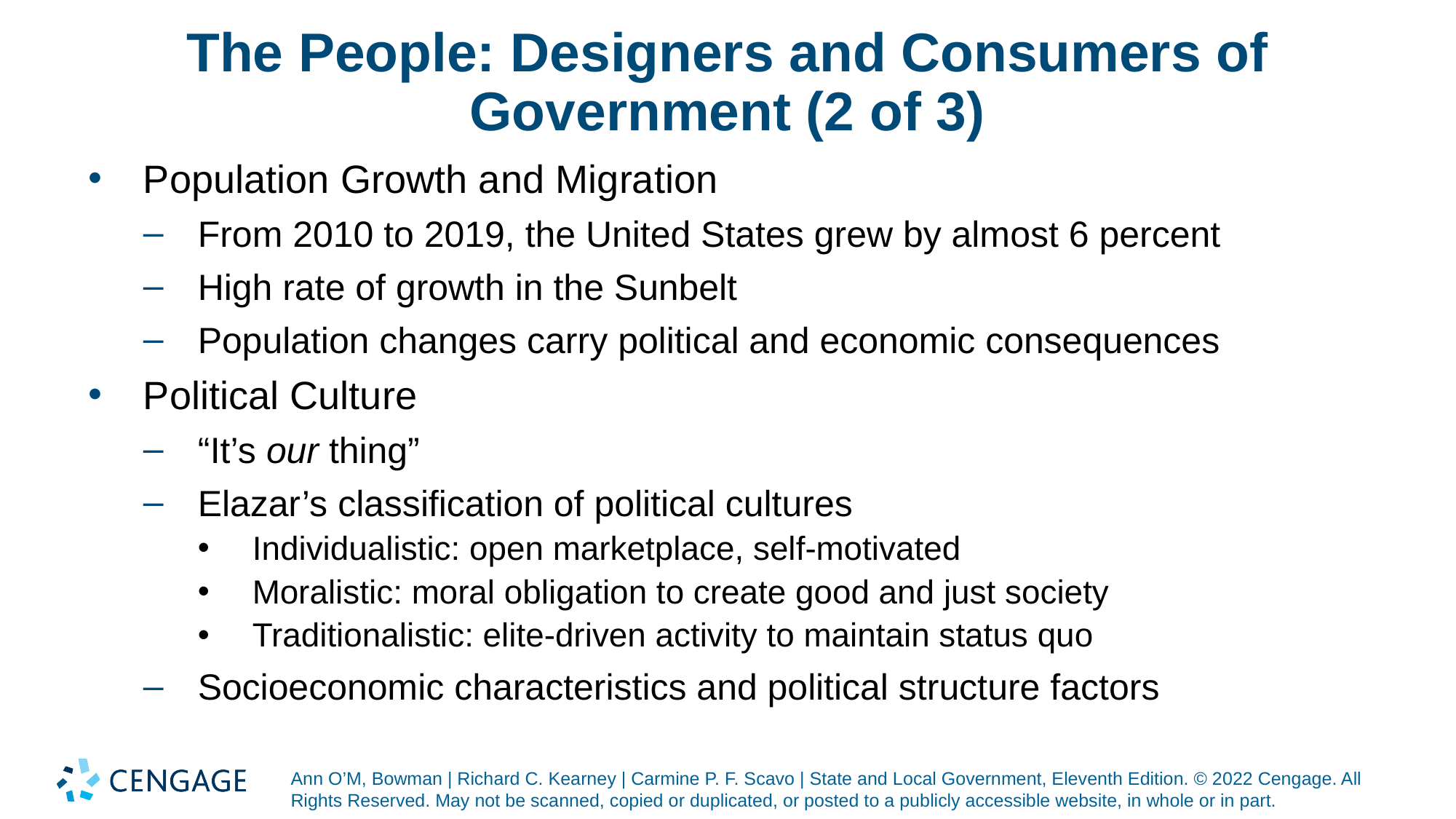

# The People: Designers and Consumers of Government (2 of 3)
Population Growth and Migration
From 2010 to 2019, the United States grew by almost 6 percent
High rate of growth in the Sunbelt
Population changes carry political and economic consequences
Political Culture
“It’s our thing”
Elazar’s classification of political cultures
Individualistic: open marketplace, self-motivated
Moralistic: moral obligation to create good and just society
Traditionalistic: elite-driven activity to maintain status quo
Socioeconomic characteristics and political structure factors